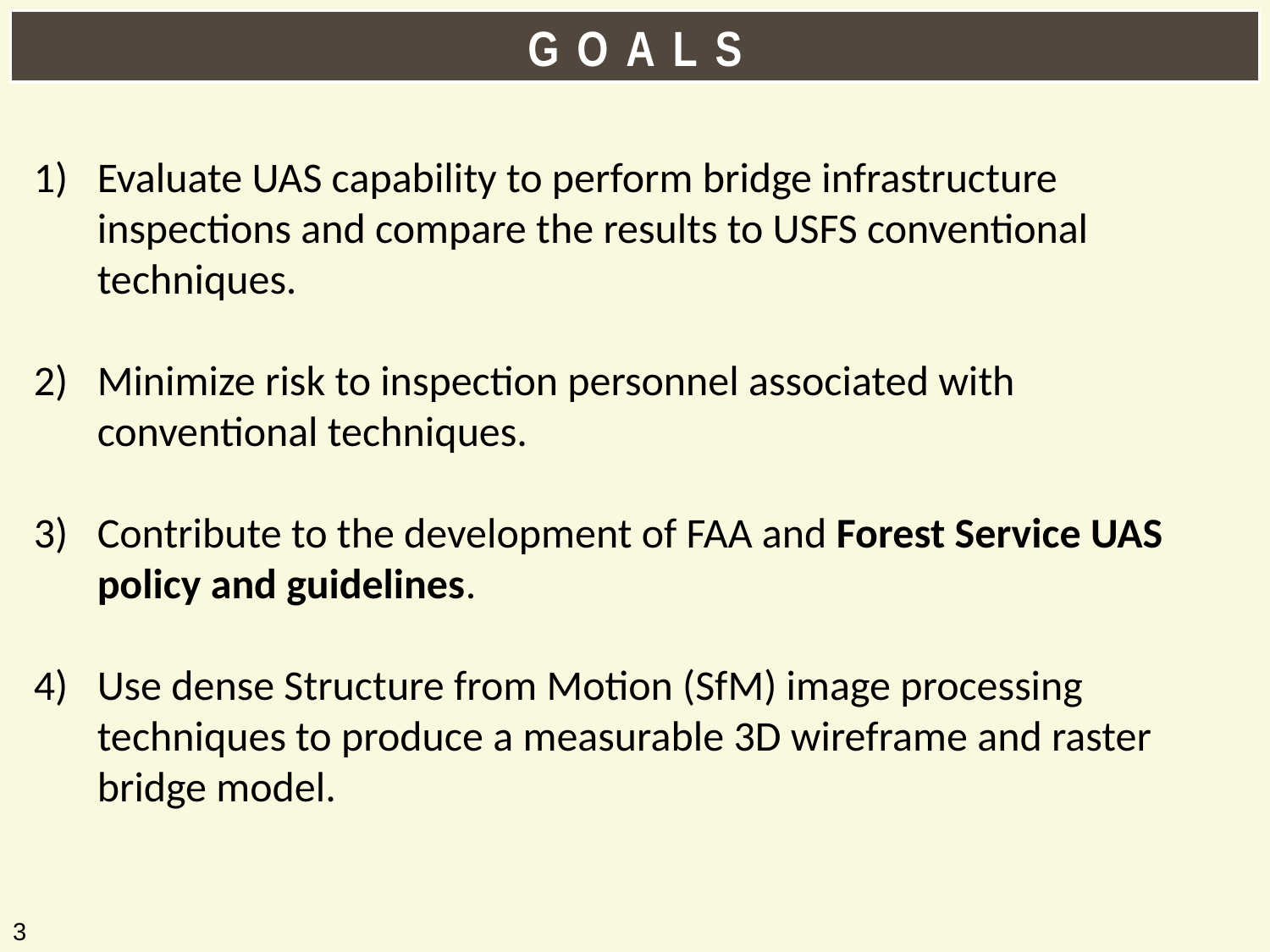

Goals
Evaluate UAS capability to perform bridge infrastructure inspections and compare the results to USFS conventional techniques.

Minimize risk to inspection personnel associated with conventional techniques.

Contribute to the development of FAA and Forest Service UAS policy and guidelines.

Use dense Structure from Motion (SfM) image processing techniques to produce a measurable 3D wireframe and raster bridge model.
3